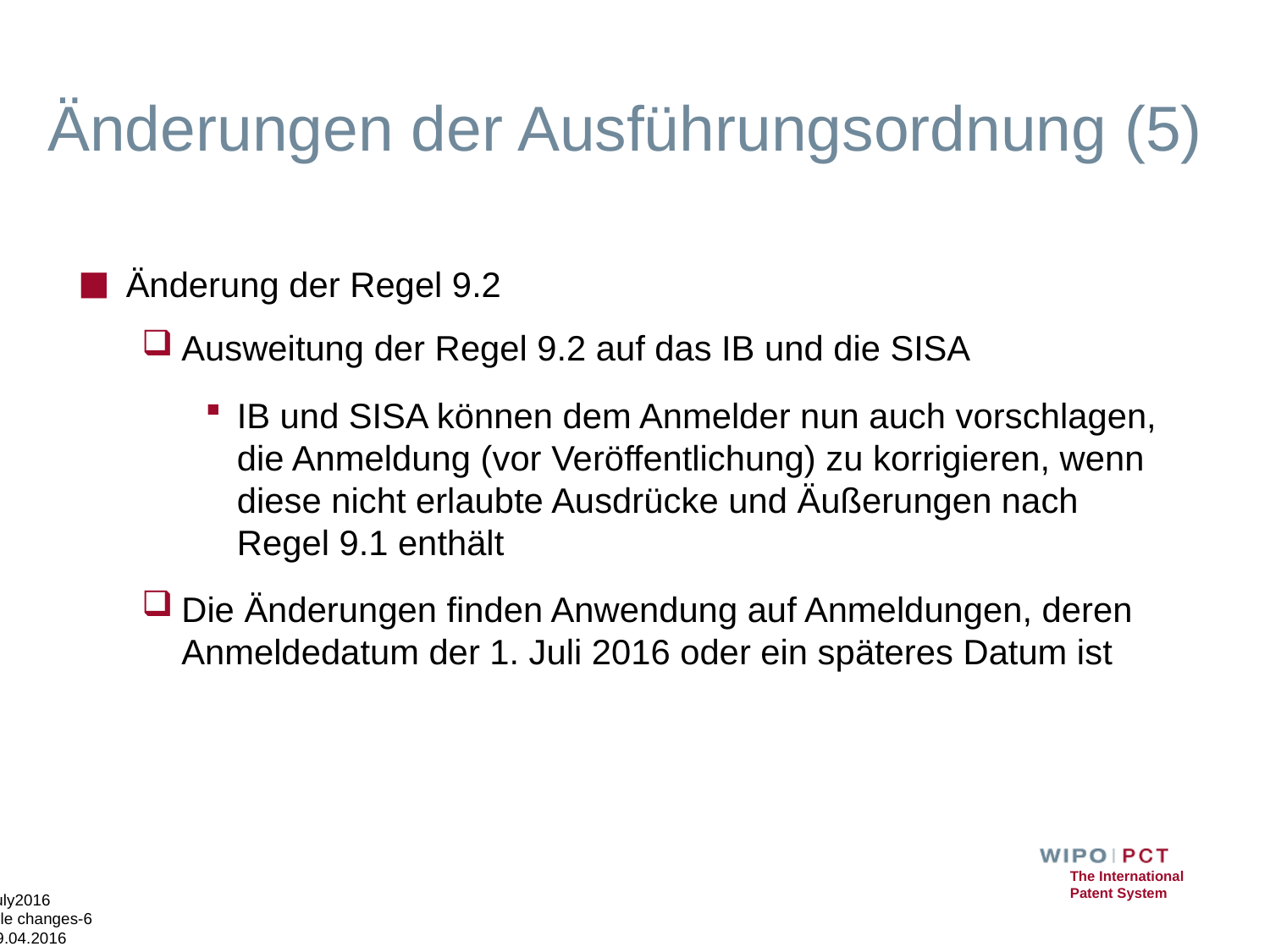

# Änderungen der Ausführungsordnung (5)
Änderung der Regel 9.2
Ausweitung der Regel 9.2 auf das IB und die SISA
IB und SISA können dem Anmelder nun auch vorschlagen, die Anmeldung (vor Veröffentlichung) zu korrigieren, wenn diese nicht erlaubte Ausdrücke und Äußerungen nach Regel 9.1 enthält
Die Änderungen finden Anwendung auf Anmeldungen, deren Anmeldedatum der 1. Juli 2016 oder ein späteres Datum ist